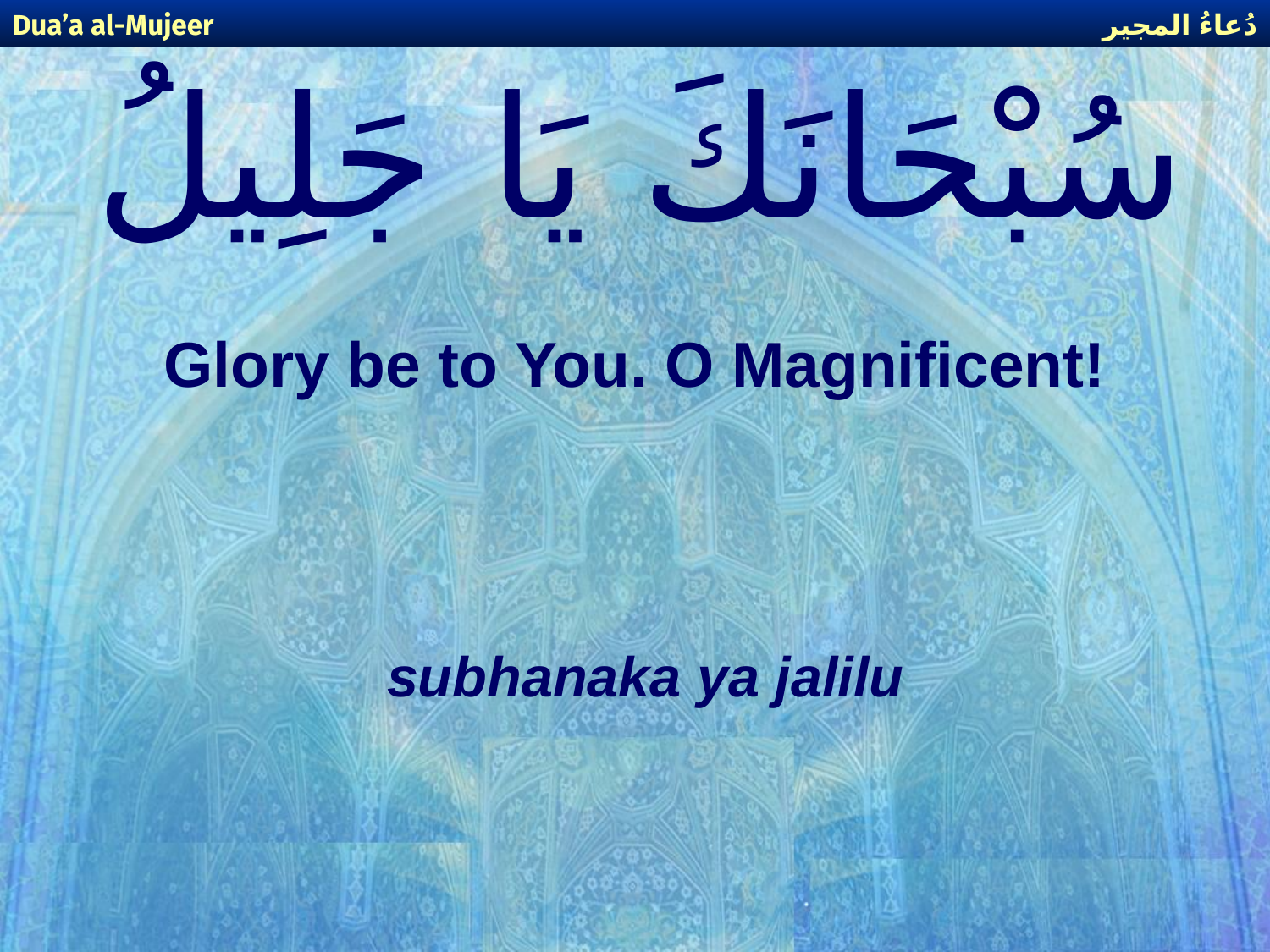

دُعاءُ المجير
Dua’a al-Mujeer
# سُبْحَانَكَ يَا جَلِيلُ
Glory be to You. O Magnificent!
subhanaka ya jalilu